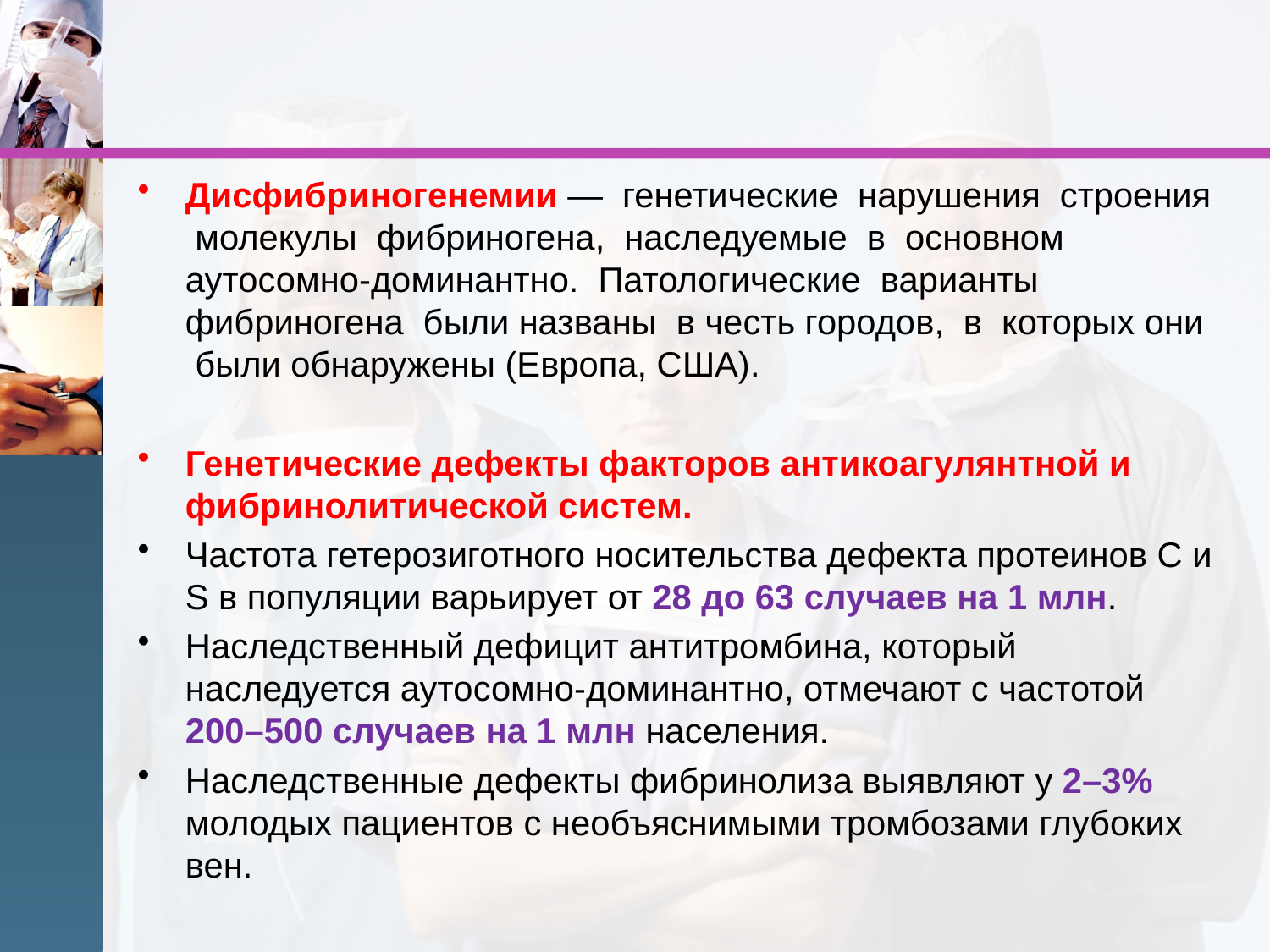

Дисфибриногенемии —  генетические  нарушения  строения  молекулы  фибриногена,  наследуемые  в  основном аутосомно-доминантно.  Патологические  варианты  фибриногена  были названы  в честь городов,  в  которых они  были обнаружены (Европа, США).

Генетические дефекты факторов антикоагулянтной и фибринолитической систем.
Частота гетерозиготного носительства дефекта протеинов C и S в популяции варьирует от 28 до 63 случаев на 1 млн.
Наследственный дефицит антитромбина, который наследуется аутосомно-доминантно, отмечают с частотой 200–500 случаев на 1 млн населения.
Наследственные дефекты фибринолиза выявляют у 2–3% молодых пациентов с необъяснимыми тромбозами глубоких вен.